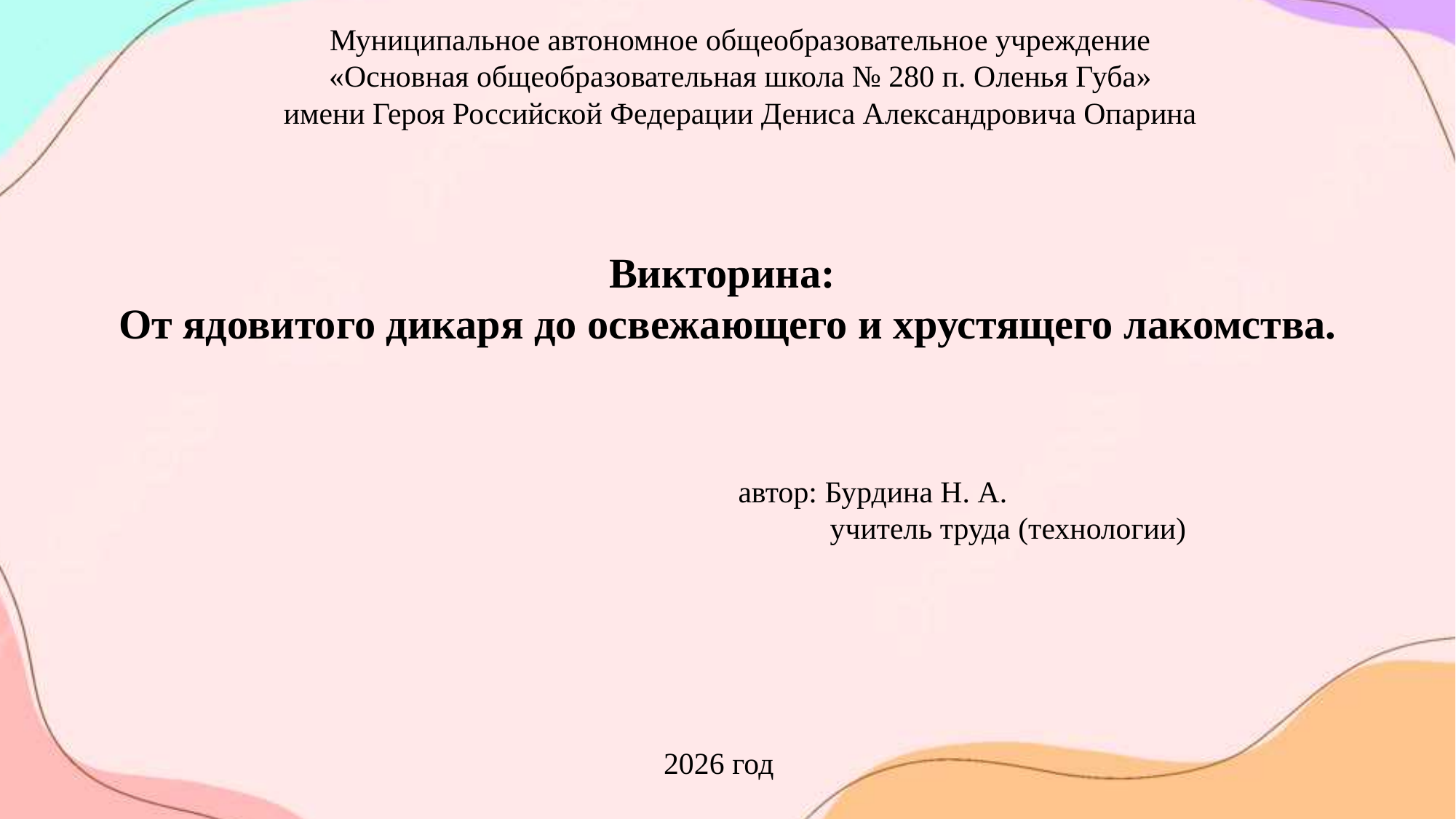

Муниципальное автономное общеобразовательное учреждение
 «Основная общеобразовательная школа № 280 п. Оленья Губа»
имени Героя Российской Федерации Дениса Александровича Опарина

Викторина:
От ядовитого дикаря до освежающего и хрустящего лакомства.
автор: Бурдина Н. А.
            учитель труда (технологии)

2026 год